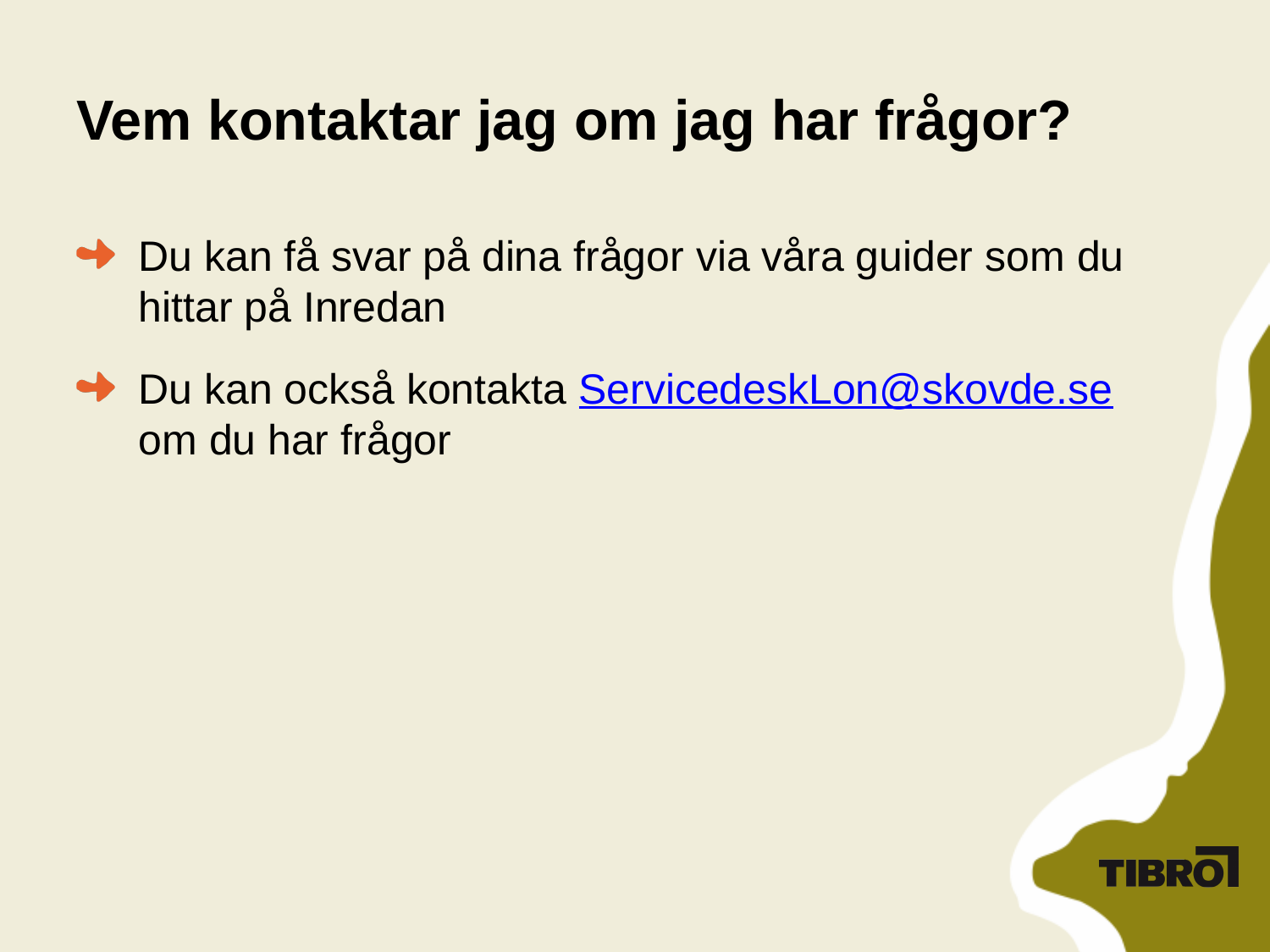

# Vem kontaktar jag om jag har frågor?
Du kan få svar på dina frågor via våra guider som du hittar på Inredan
Du kan också kontakta ServicedeskLon@skovde.se
om du har frågor